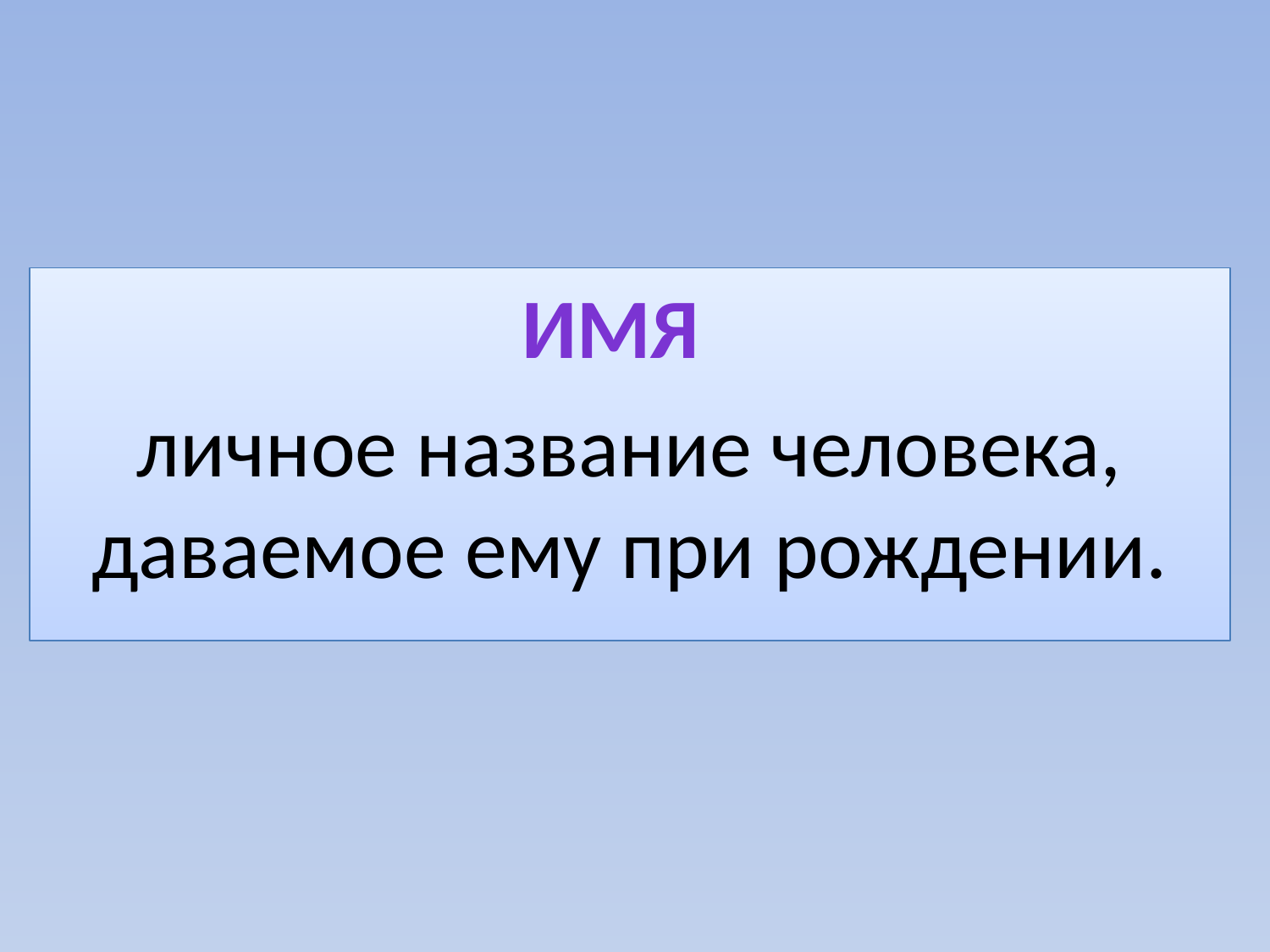

Имя
личное название человека, даваемое ему при рождении.